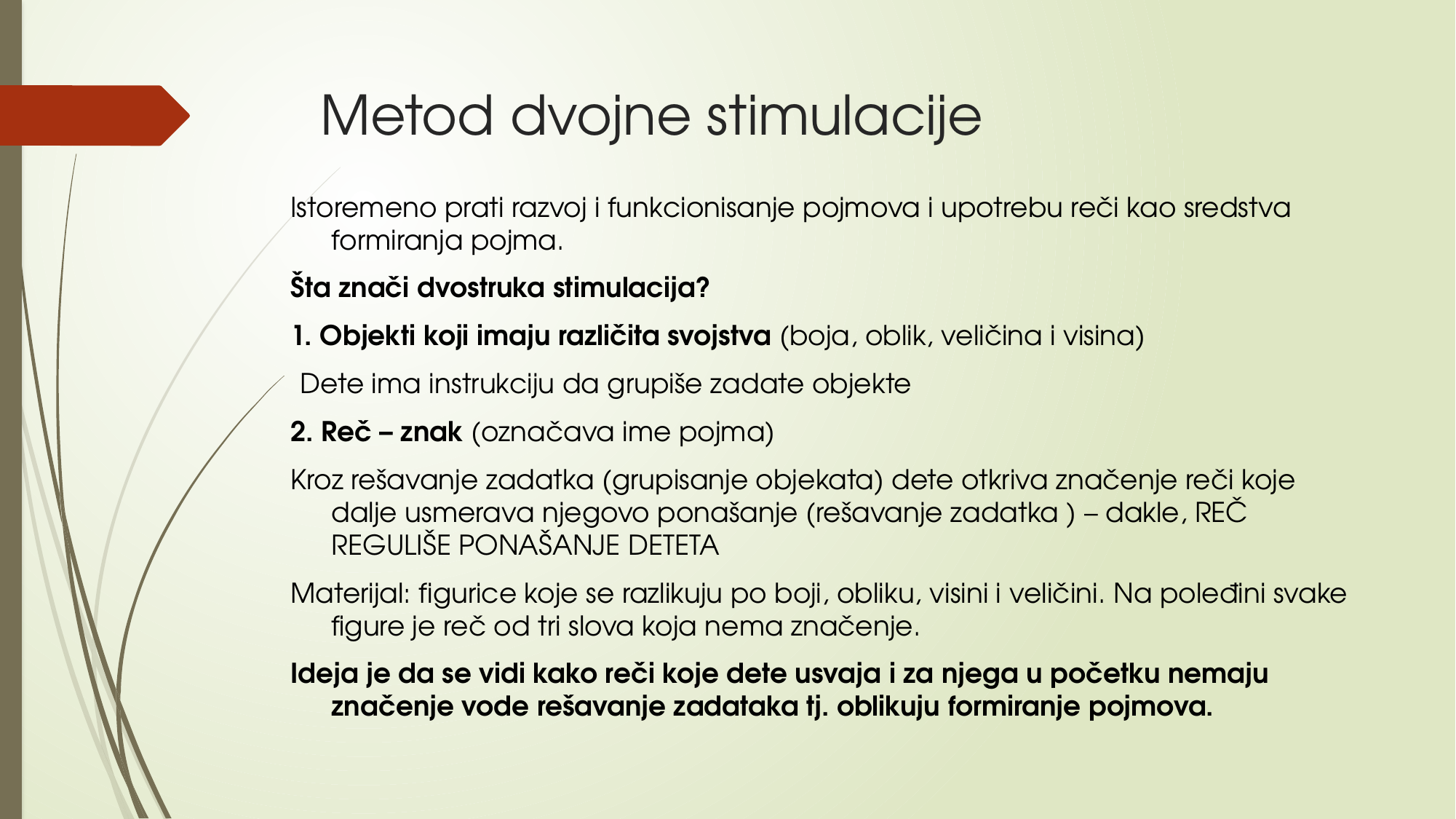

# Metod dvojne stimulacije
Istoremeno prati razvoj i funkcionisanje pojmova i upotrebu reči kao sredstva formiranja pojma.
Šta znači dvostruka stimulacija?
1. Objekti koji imaju različita svojstva (boja, oblik, veličina i visina)
Dete ima instrukciju da grupiše zadate objekte
2. Reč – znak (označava ime pojma)
Kroz rešavanje zadatka (grupisanje objekata) dete otkriva značenje reči koje dalje usmerava njegovo ponašanje (rešavanje zadatka ) – dakle, REČ REGULIŠE PONAŠANJE DETETA
Materijal: figurice koje se razlikuju po boji, obliku, visini i veličini. Na poleđini svake figure je reč od tri slova koja nema značenje.
Ideja je da se vidi kako reči koje dete usvaja i za njega u početku nemaju značenje vode rešavanje zadataka tj. oblikuju formiranje pojmova.